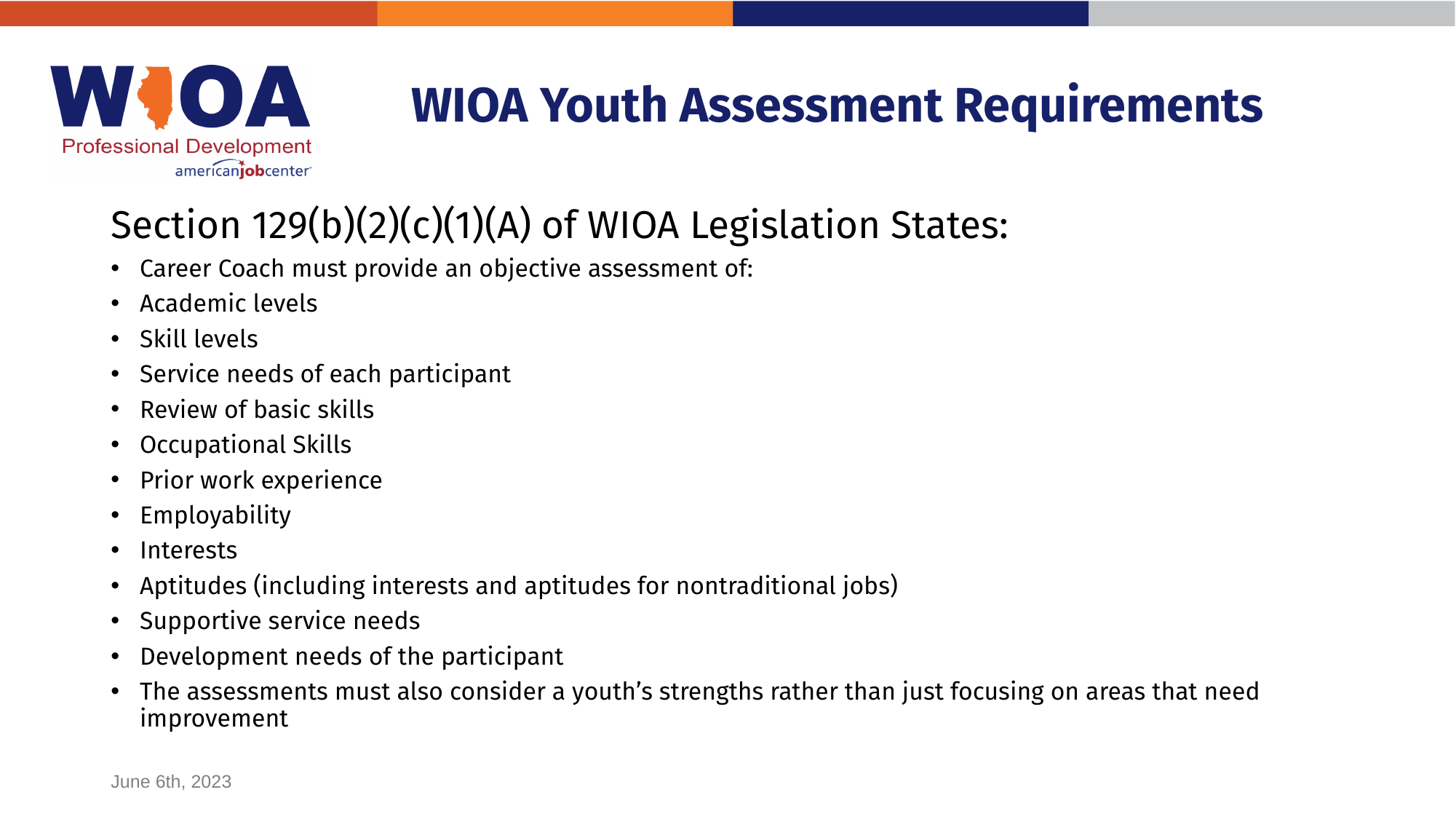

# WIOA Youth Assessment Requirements
Section 129(b)(2)(c)(1)(A) of WIOA Legislation States:
Career Coach must provide an objective assessment of:
Academic levels
Skill levels
Service needs of each participant
Review of basic skills
Occupational Skills
Prior work experience
Employability
Interests
Aptitudes (including interests and aptitudes for nontraditional jobs)
Supportive service needs
Development needs of the participant
The assessments must also consider a youth’s strengths rather than just focusing on areas that need improvement

June 6th, 2023